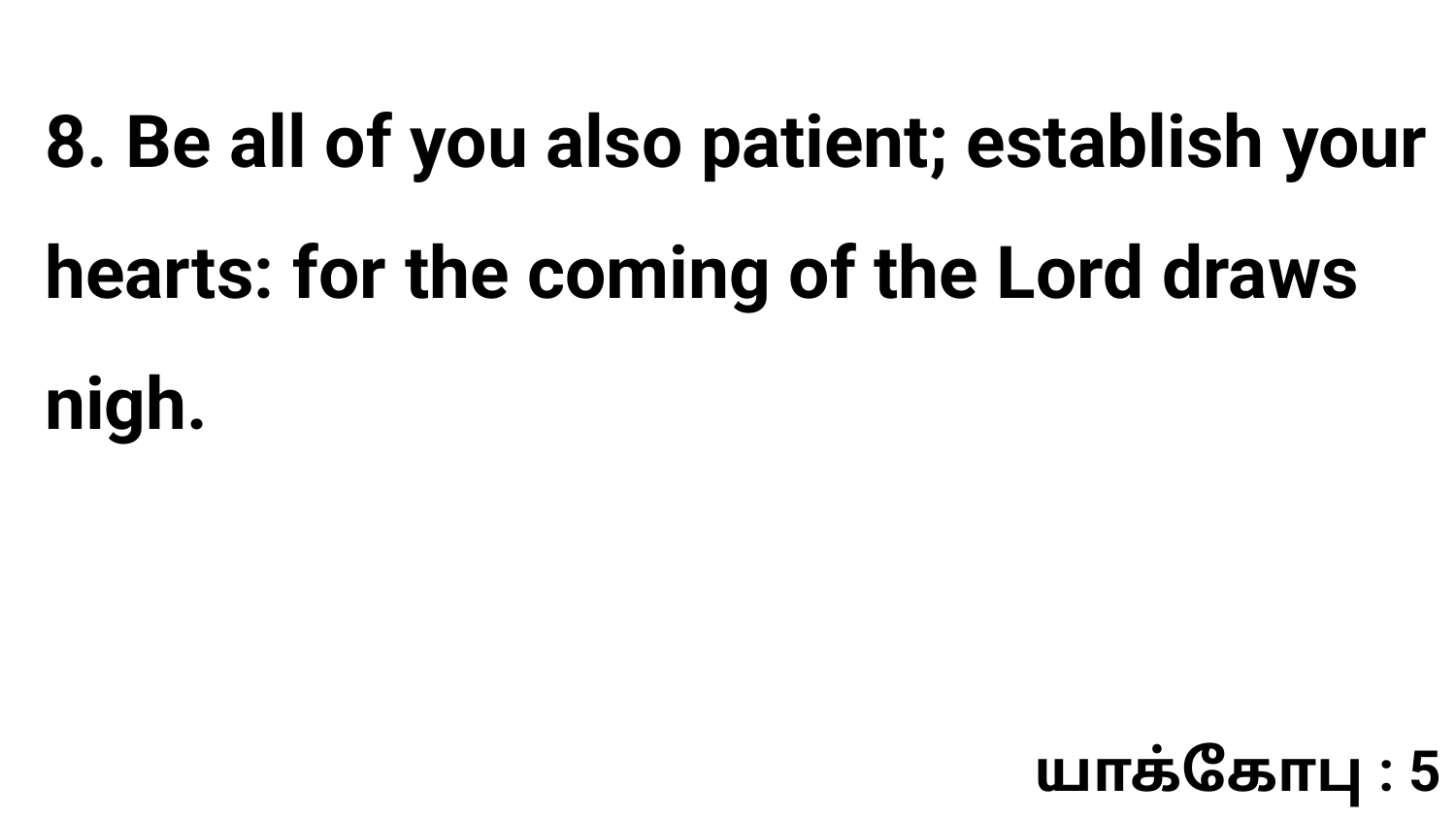

8. Be all of you also patient; establish your hearts: for the coming of the Lord draws nigh.
யாக்கோபு : 5